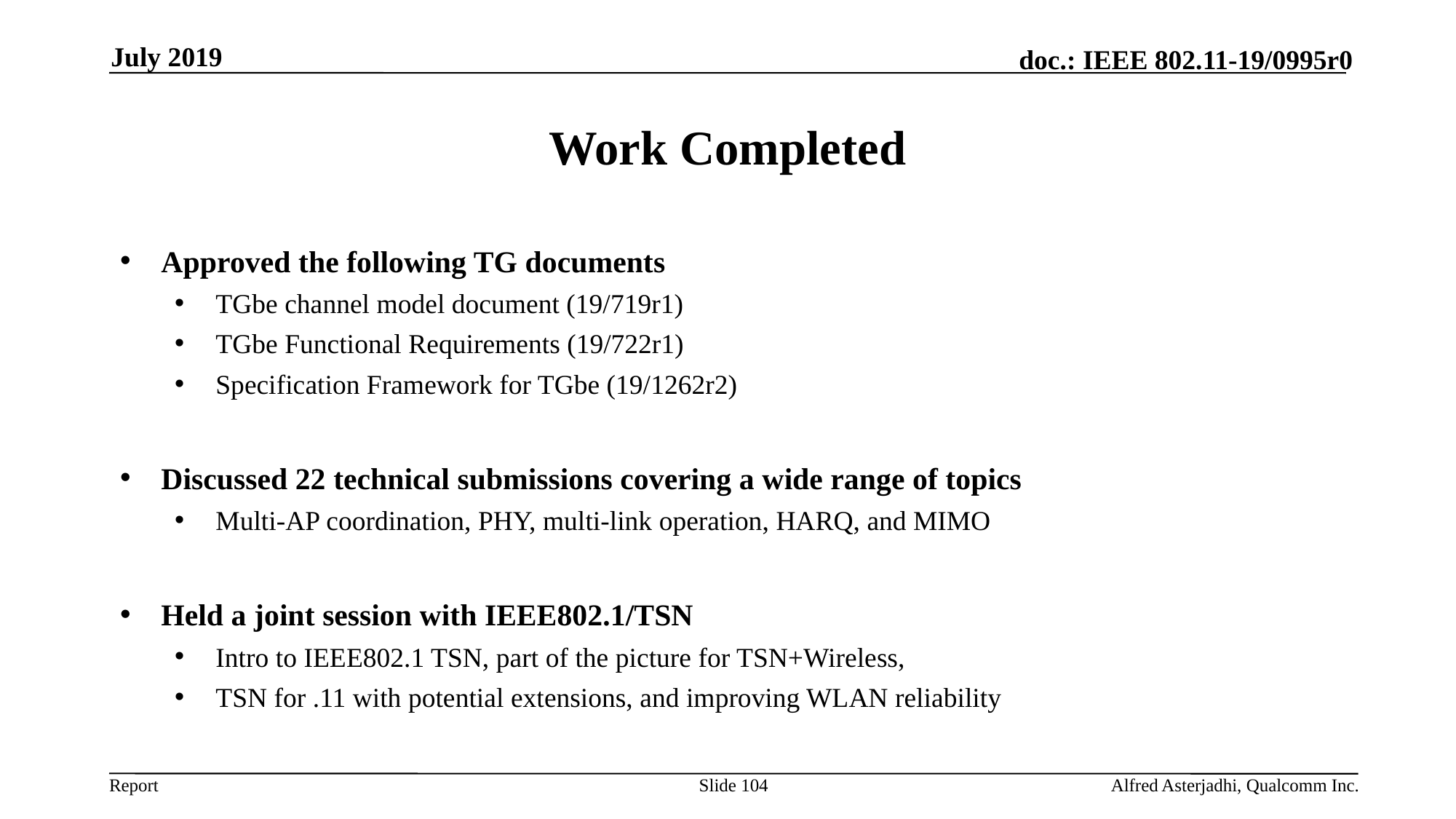

July 2019
# Work Completed
Approved the following TG documents
TGbe channel model document (19/719r1)
TGbe Functional Requirements (19/722r1)
Specification Framework for TGbe (19/1262r2)

Discussed 22 technical submissions covering a wide range of topics
Multi-AP coordination, PHY, multi-link operation, HARQ, and MIMO

Held a joint session with IEEE802.1/TSN
Intro to IEEE802.1 TSN, part of the picture for TSN+Wireless,
TSN for .11 with potential extensions, and improving WLAN reliability

Slide 104
Alfred Asterjadhi, Qualcomm Inc.